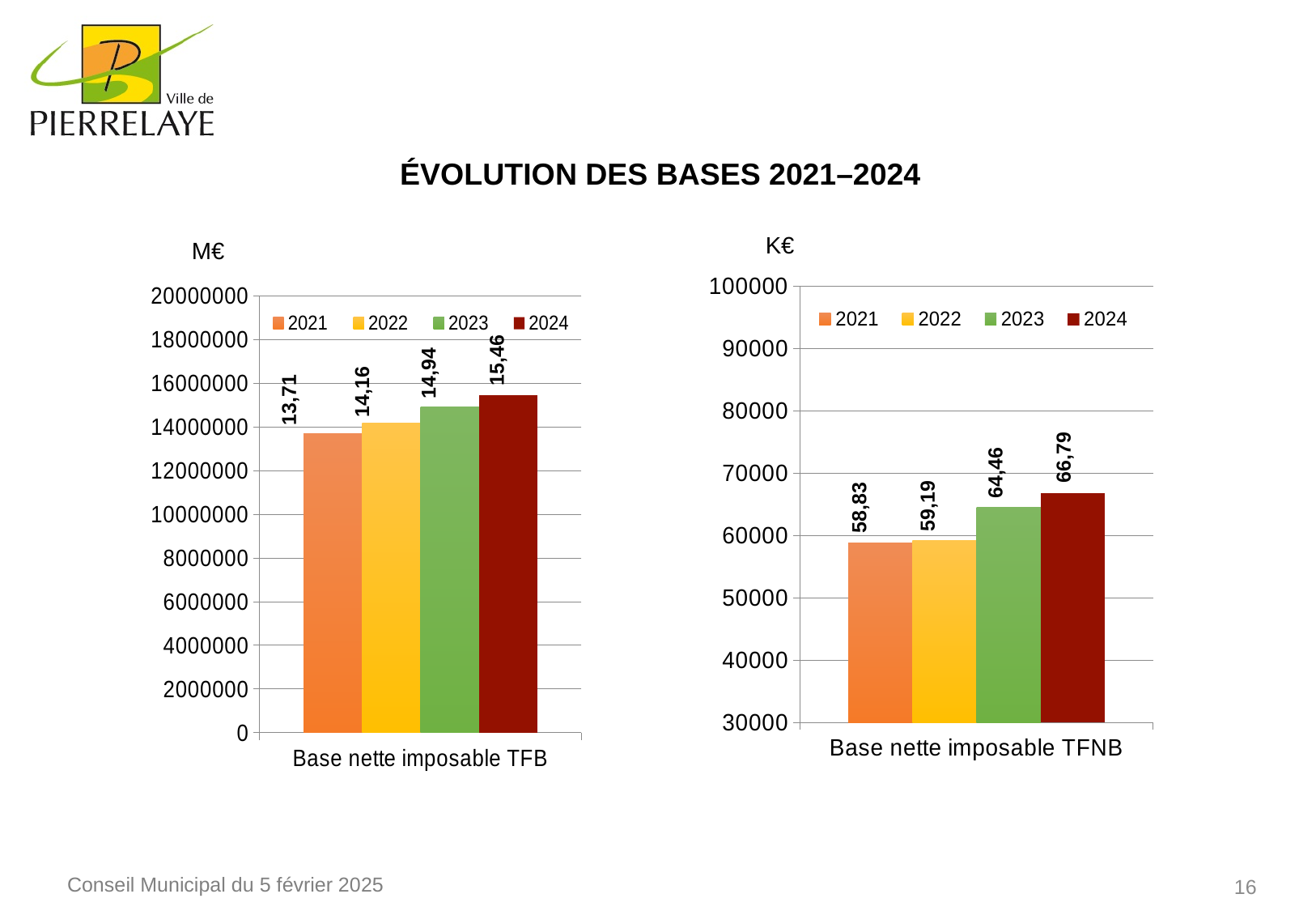

Évolution des bases 2021–2024
K€
M€

### Chart

| Category | 2021 | 2022 | 2023 | 2024 |
|---|---|---|---|---|
| Base nette imposable TFB | 13713487.0 | 14162501.0 | 14938872.0 | 15461329.0 |

### Chart

| Category | 2021 | 2022 | 2023 | 2024 |
|---|---|---|---|---|
| Base nette imposable TFNB | 58834.0 | 59188.0 | 64459.0 | 66788.0 |
15,46
14,94
14,16
13,71
66,79
64,46
59,19
58,83
16
Conseil Municipal du 5 février 2025